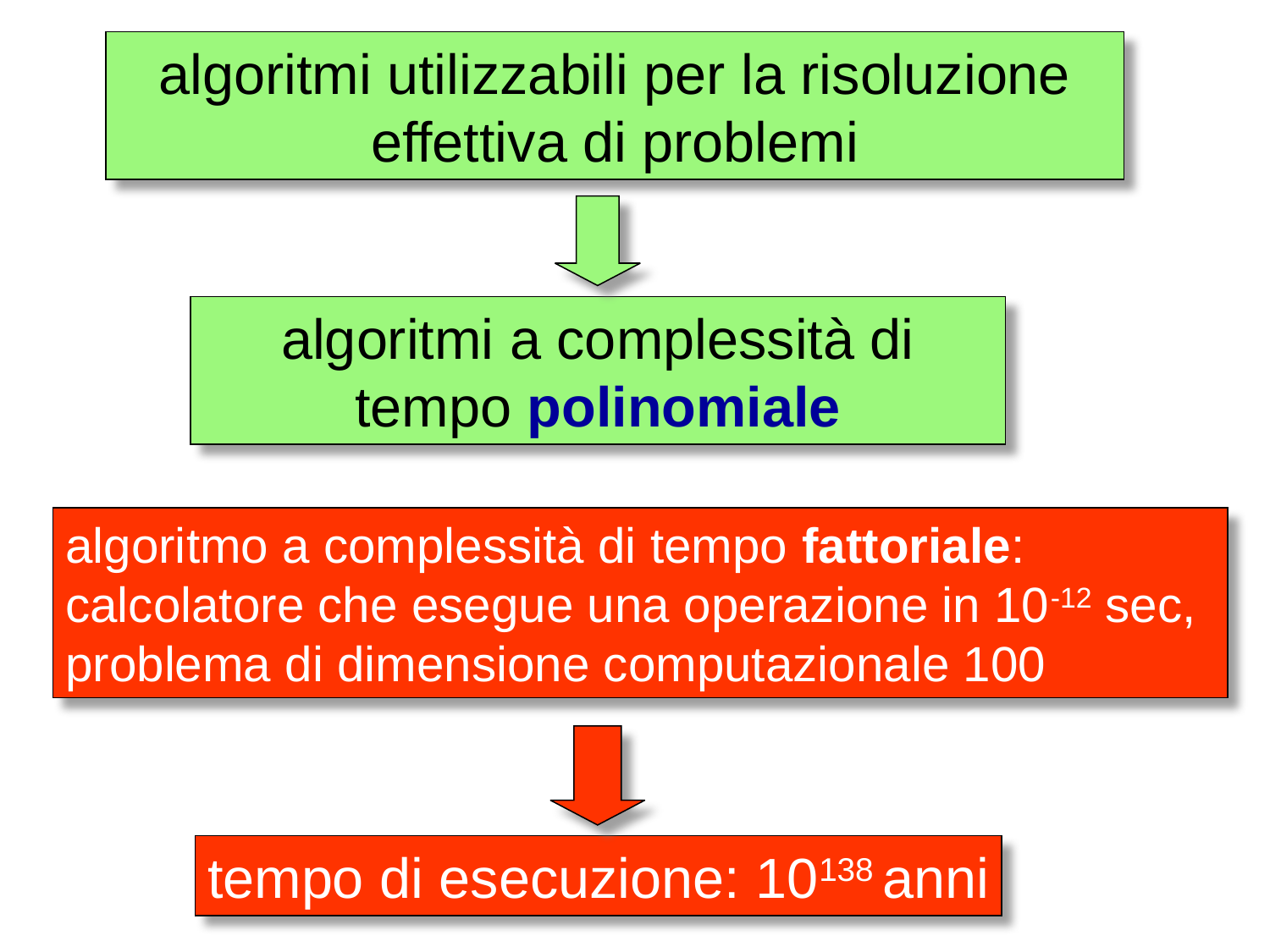

algoritmi utilizzabili per la risoluzione effettiva di problemi

algoritmi a complessità di tempo polinomiale
algoritmo a complessità di tempo fattoriale: calcolatore che esegue una operazione in 10-12 sec, problema di dimensione computazionale 100

tempo di esecuzione: 10138 anni